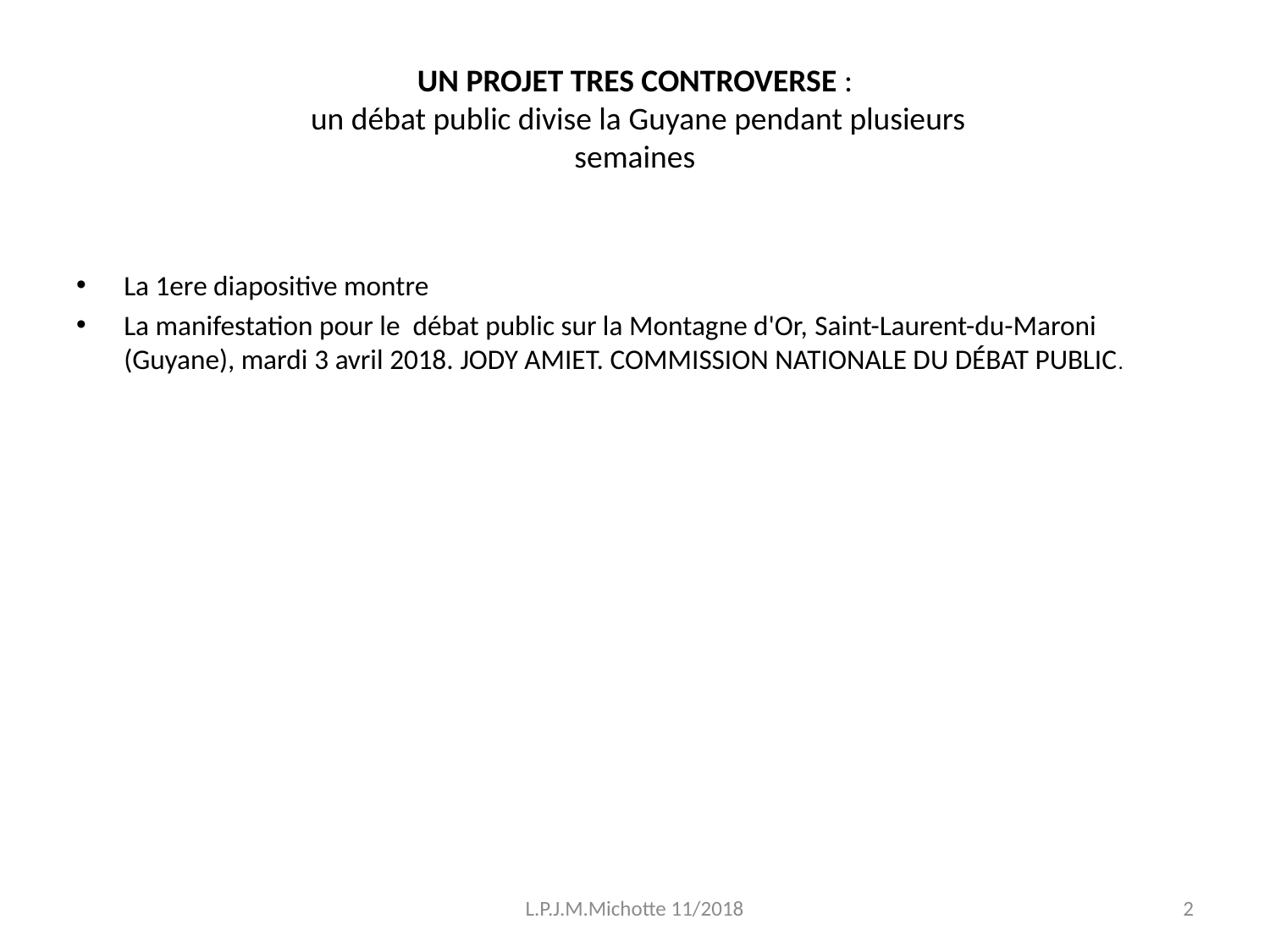

# UN PROJET TRES CONTROVERSE : un débat public divise la Guyane pendant plusieurs semaines

La 1ere diapositive montre
La manifestation pour le  débat public sur la Montagne d'Or, Saint-Laurent-du-Maroni (Guyane), mardi 3 avril 2018. JODY AMIET. COMMISSION NATIONALE DU DÉBAT PUBLIC.
L.P.J.M.Michotte 11/2018
2